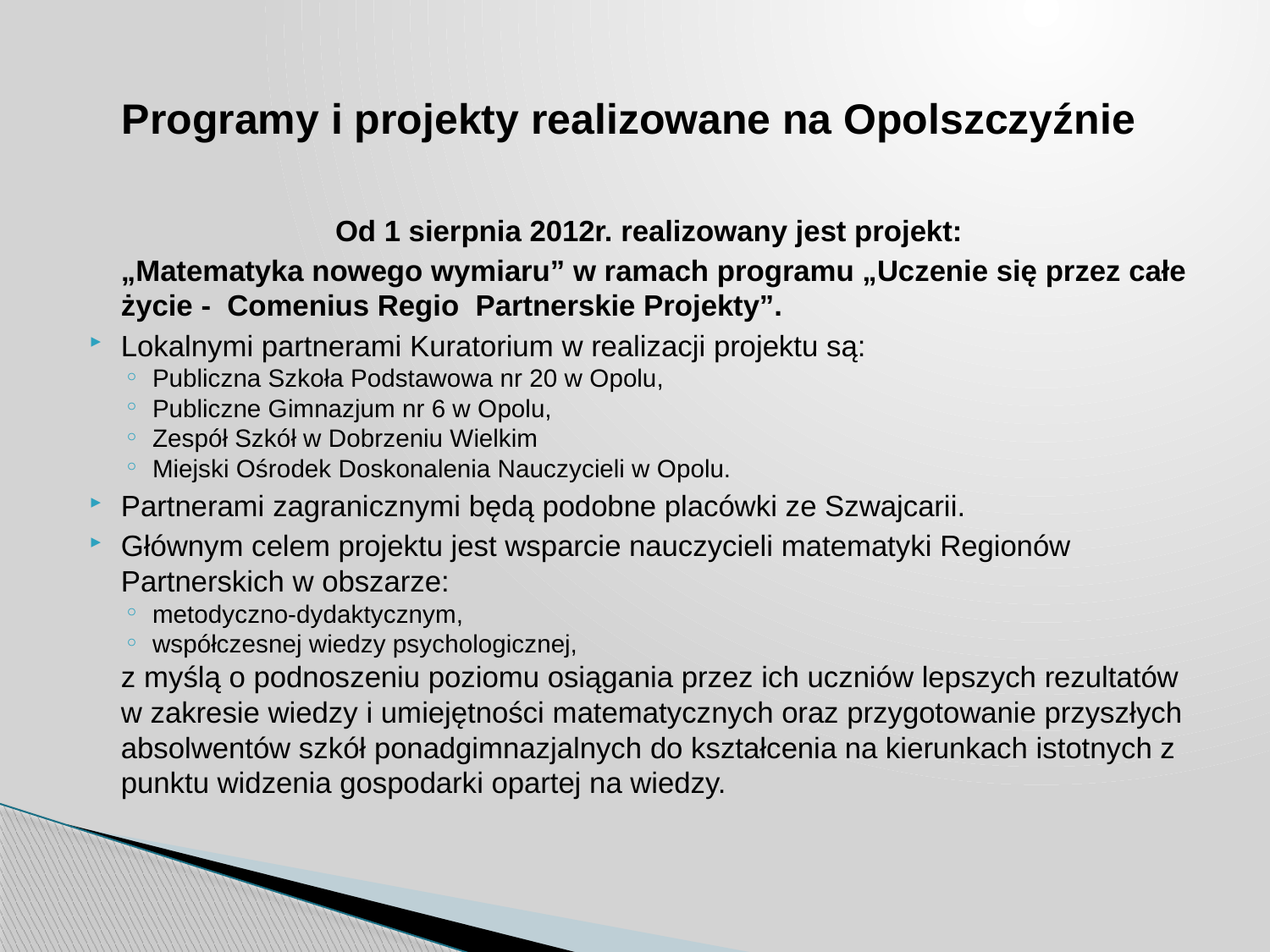

# Programy i projekty realizowane na Opolszczyźnie
	Od 1 sierpnia 2012r. realizowany jest projekt:
	„Matematyka nowego wymiaru” w ramach programu „Uczenie się przez całe życie -  Comenius Regio  Partnerskie Projekty”.
Lokalnymi partnerami Kuratorium w realizacji projektu są:
Publiczna Szkoła Podstawowa nr 20 w Opolu,
Publiczne Gimnazjum nr 6 w Opolu,
Zespół Szkół w Dobrzeniu Wielkim
Miejski Ośrodek Doskonalenia Nauczycieli w Opolu.
Partnerami zagranicznymi będą podobne placówki ze Szwajcarii.
Głównym celem projektu jest wsparcie nauczycieli matematyki Regionów Partnerskich w obszarze:
metodyczno-dydaktycznym,
współczesnej wiedzy psychologicznej,
	z myślą o podnoszeniu poziomu osiągania przez ich uczniów lepszych rezultatów w zakresie wiedzy i umiejętności matematycznych oraz przygotowanie przyszłych absolwentów szkół ponadgimnazjalnych do kształcenia na kierunkach istotnych z punktu widzenia gospodarki opartej na wiedzy.